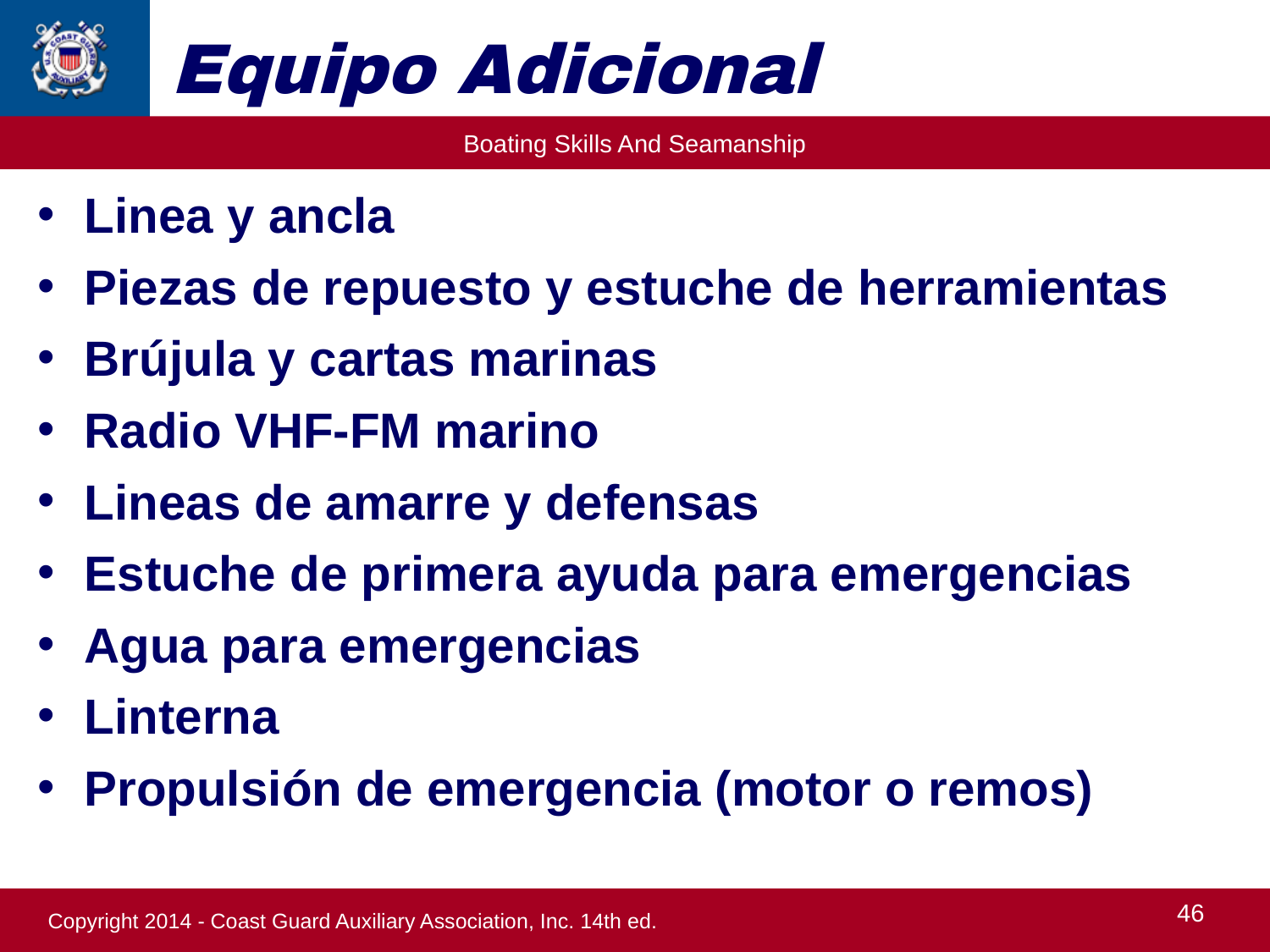

Equipo Adicional
Linea y ancla
Piezas de repuesto y estuche de herramientas
Brújula y cartas marinas
Radio VHF-FM marino
Lineas de amarre y defensas
Estuche de primera ayuda para emergencias
Agua para emergencias
Linterna
Propulsión de emergencia (motor o remos)
46